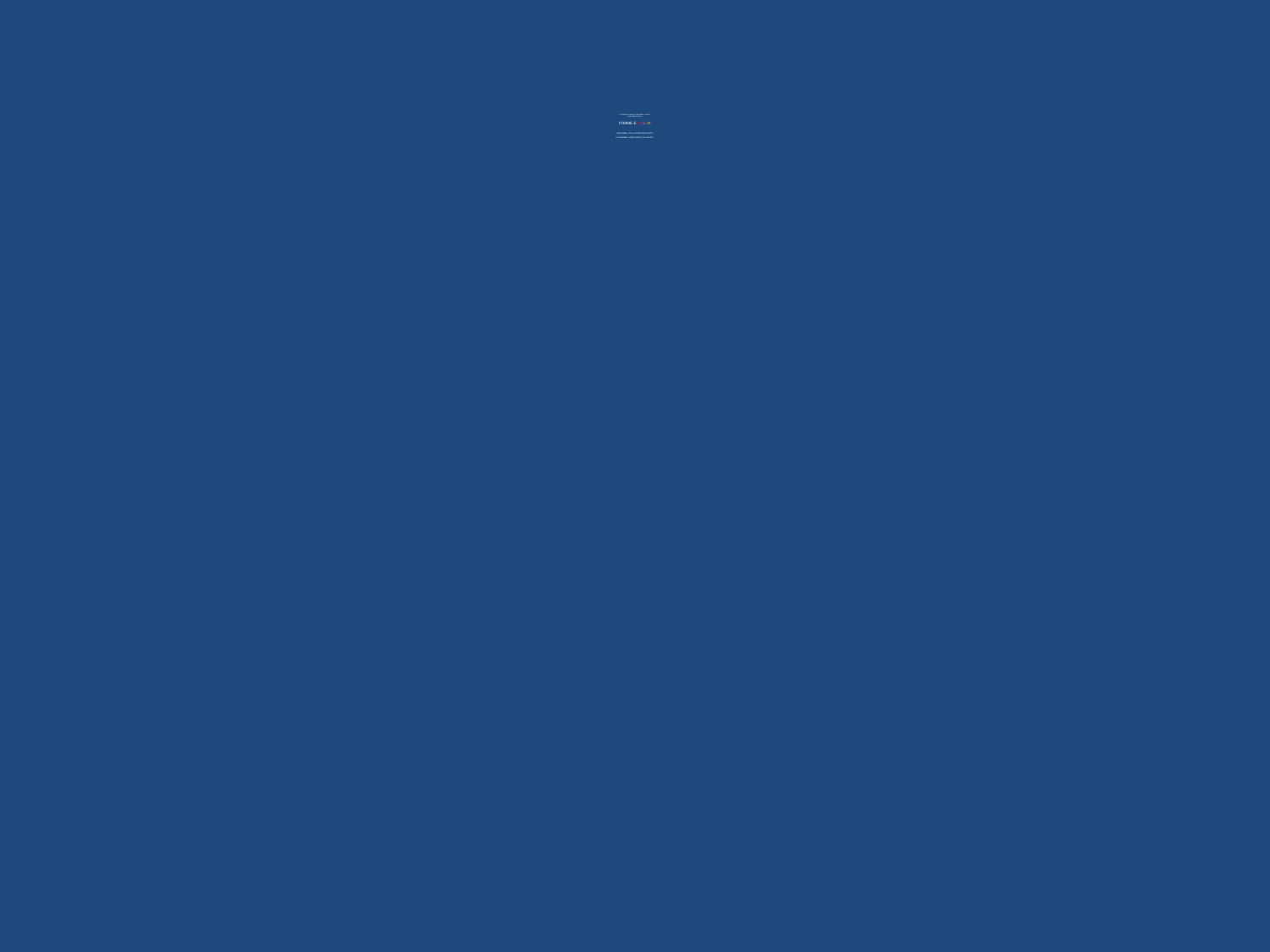

# VI CONSIGLIO, PRIMA DI INIZIARE IL VOSTRO GIOCO CREATIVO TRA FORME E COLORI E REALIZZARE, COSI’, LA VOSTRA OPERA D᾽ARTE, DI GUARDARLE  ATTENTAMENTE  E DI LASCIARVI